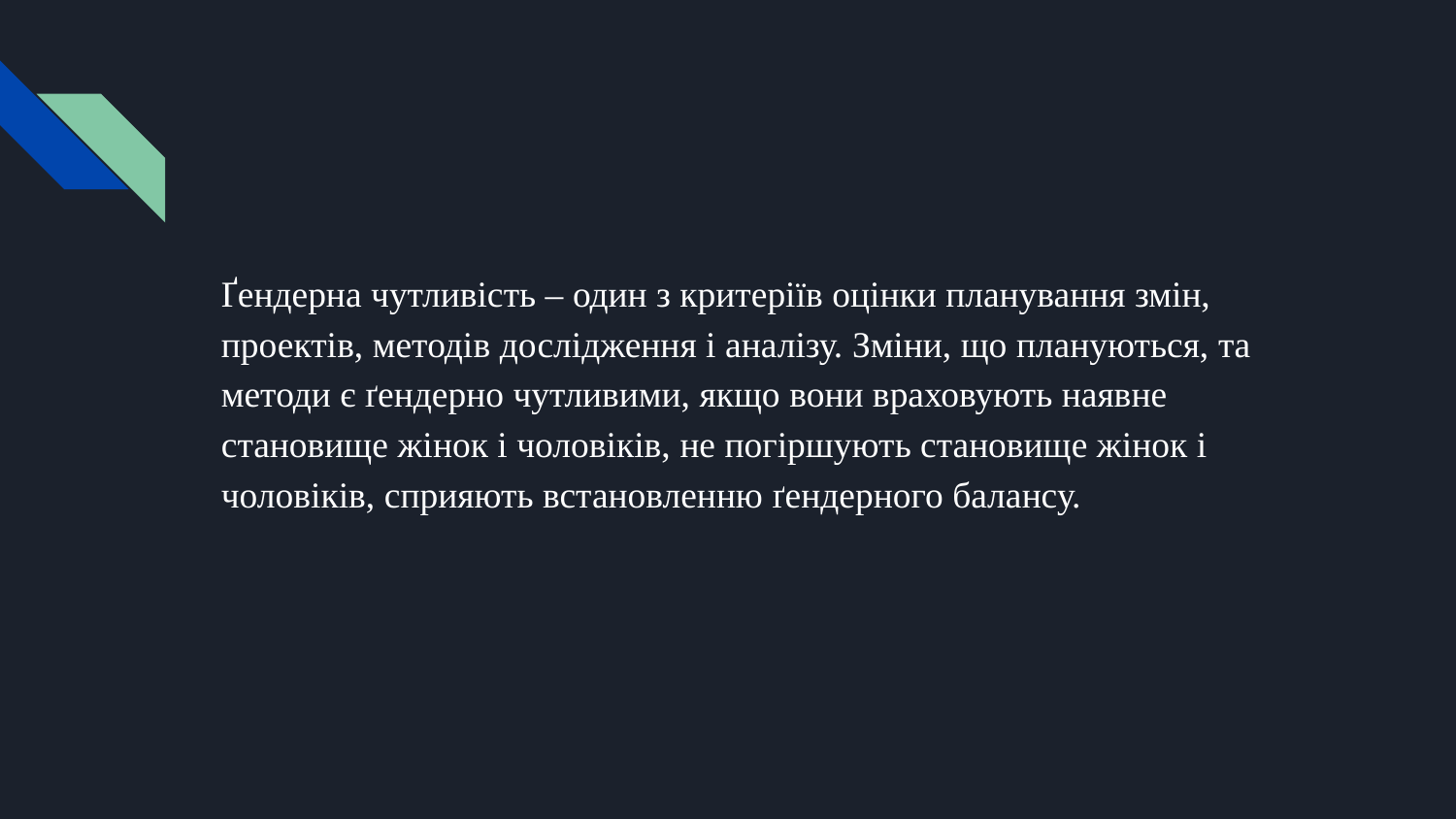

Ґендерна чутливість ‒ один з критеріїв оцінки планування змін, проектів, методів дослідження і аналізу. Зміни, що плануються, та методи є ґендерно чутливими, якщо вони враховують наявне становище жінок і чоловіків, не погіршують становище жінок і чоловіків, сприяють встановленню ґендерного балансу.